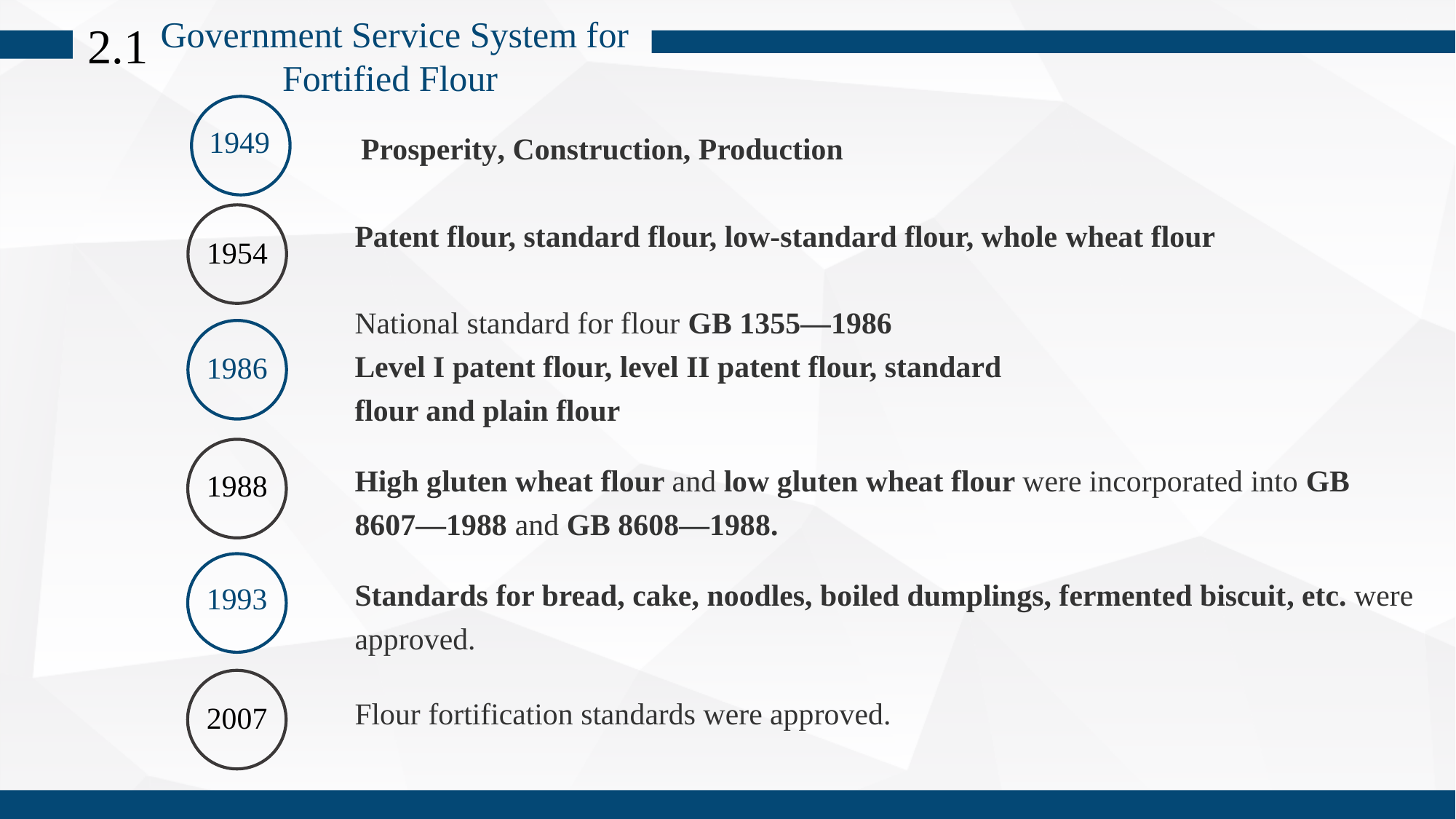

Government Service System for Fortified Flour
2.1

1949
Prosperity, Construction, Production

1954
Patent flour, standard flour, low-standard flour, whole wheat flour
National standard for flour GB 1355—1986
Level I patent flour, level II patent flour, standard flour and plain flour

1986

1988
High gluten wheat flour and low gluten wheat flour were incorporated into GB 8607—1988 and GB 8608—1988.

1993
Standards for bread, cake, noodles, boiled dumplings, fermented biscuit, etc. were approved.

2007
Flour fortification standards were approved.